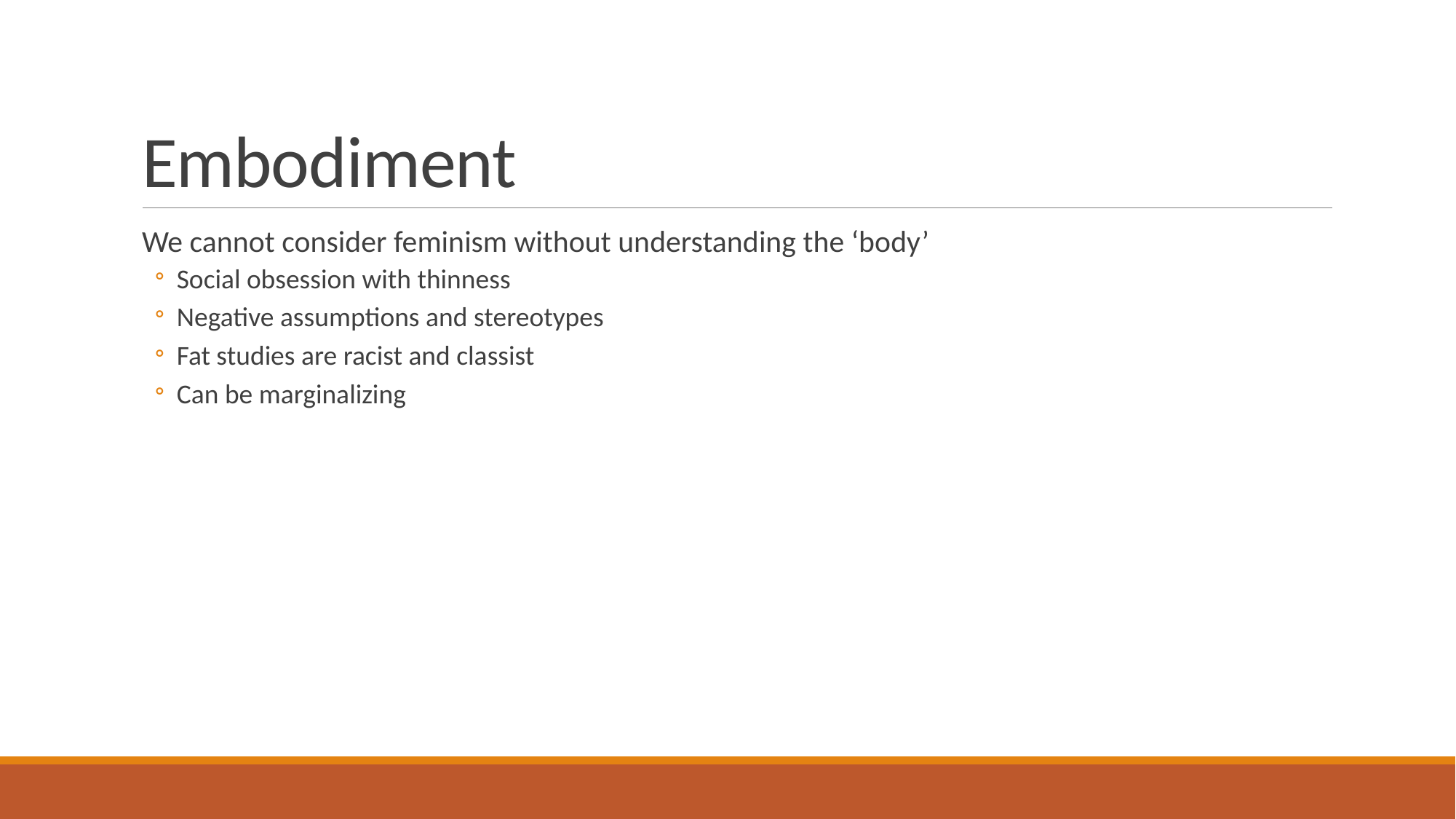

# Embodiment
We cannot consider feminism without understanding the ‘body’
Social obsession with thinness
Negative assumptions and stereotypes
Fat studies are racist and classist
Can be marginalizing